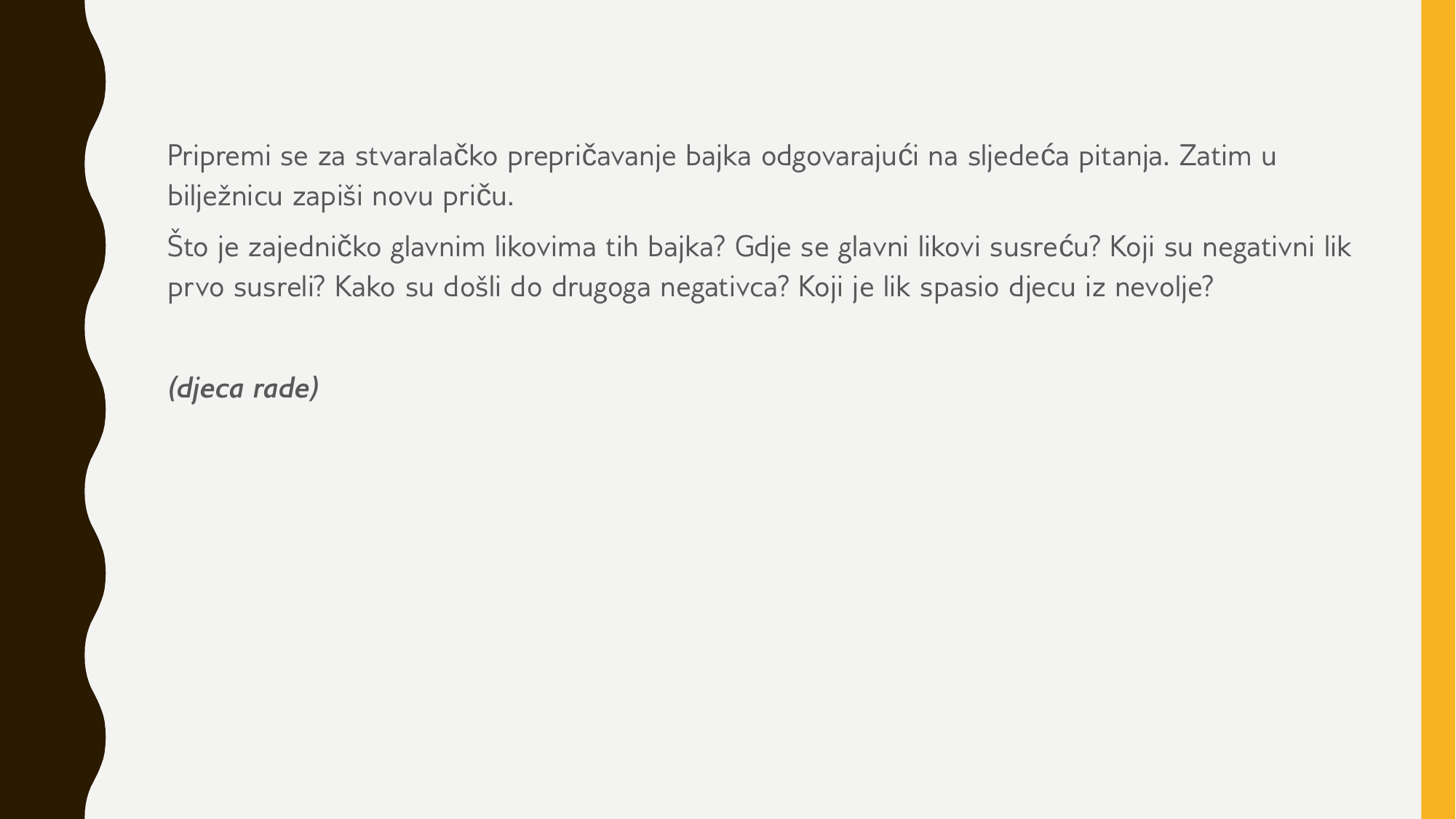

Pripremi se za stvaralačko prepričavanje bajka odgovarajući na sljedeća pitanja. Zatim u bilježnicu zapiši novu priču.
Što je zajedničko glavnim likovima tih bajka? Gdje se glavni likovi susreću? Koji su negativni lik prvo susreli? Kako su došli do drugoga negativca? Koji je lik spasio djecu iz nevolje?

(djeca rade)